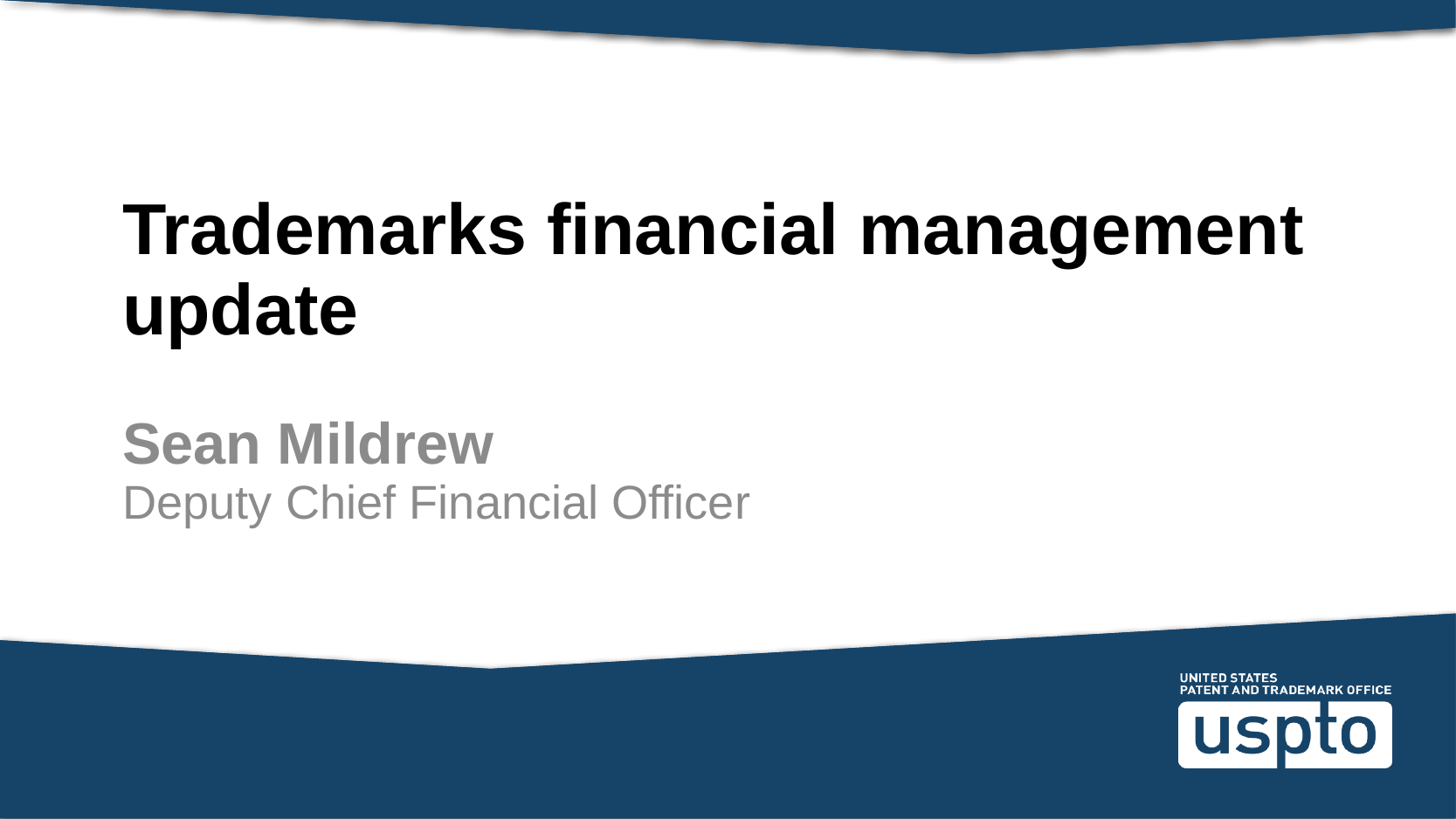

# Trademarks financial management update
Sean Mildrew
Deputy Chief Financial Officer